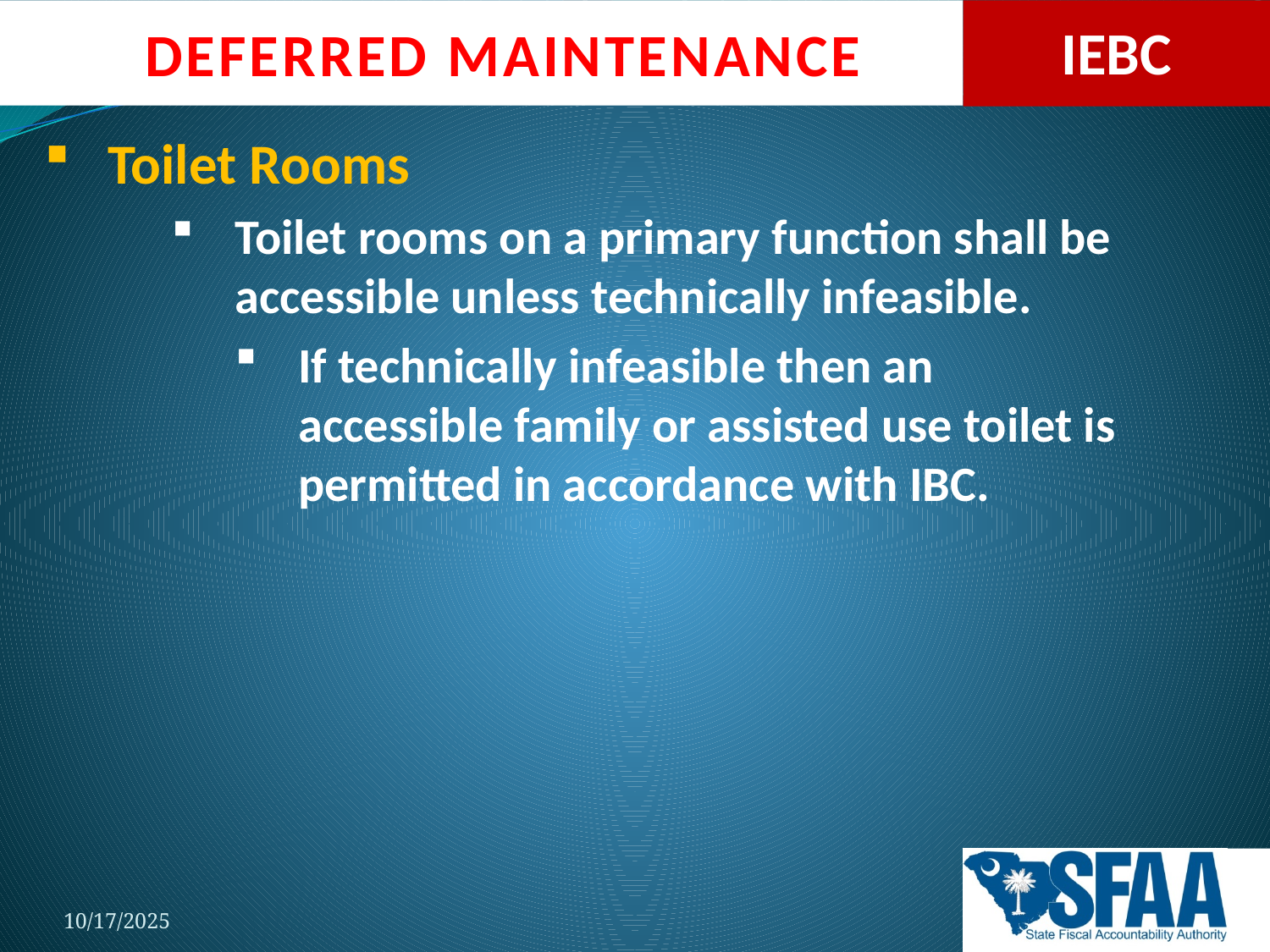

Toilet Rooms
Toilet rooms on a primary function shall be accessible unless technically infeasible.
If technically infeasible then an accessible family or assisted use toilet is permitted in accordance with IBC.